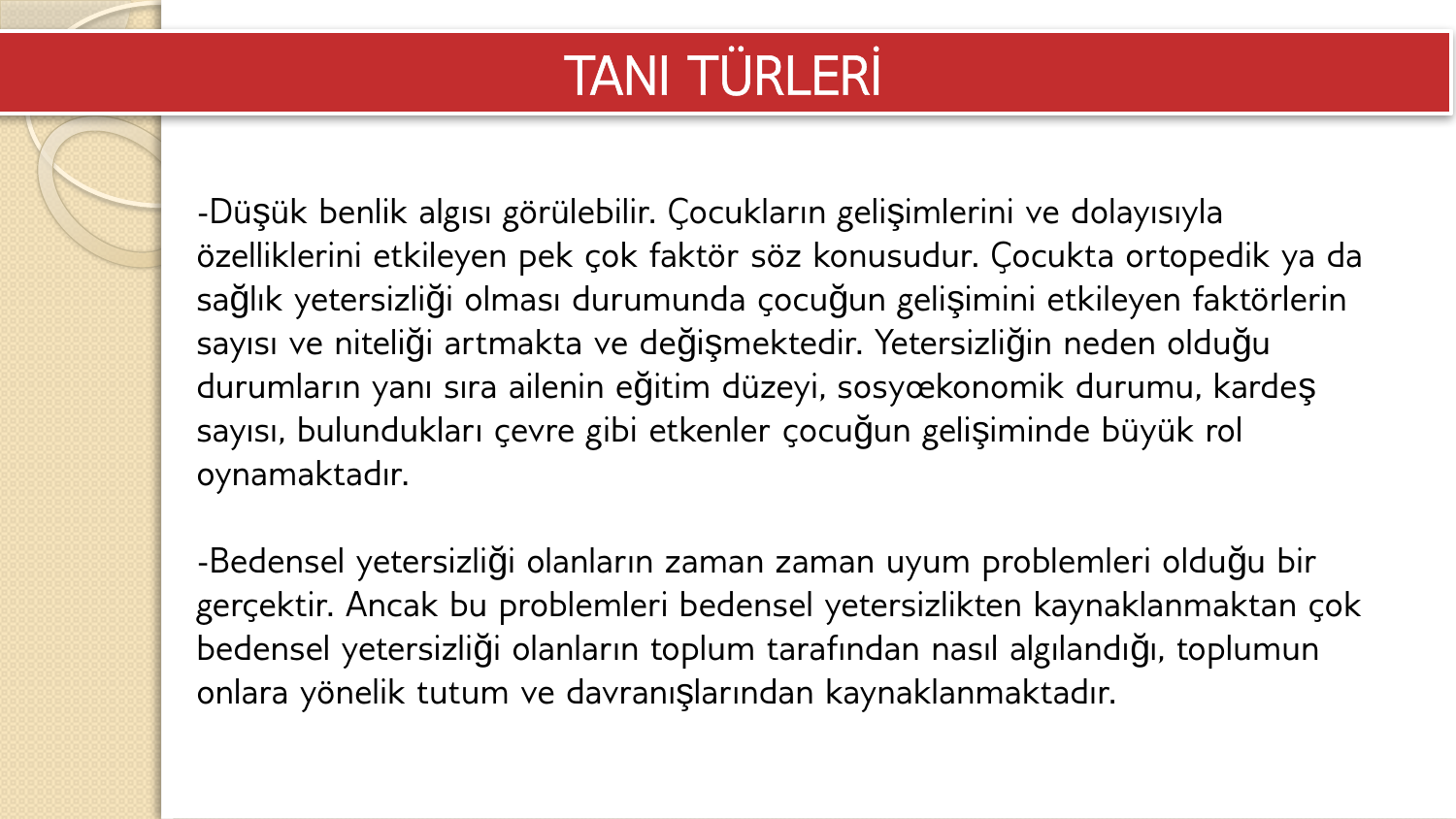

TANI TÜRLERİ

-Düşük benlik algısı görülebilir. Çocukların gelişimlerini ve dolayısıyla özelliklerini etkileyen pek çok faktör söz konusudur. Çocukta ortopedik ya da sağlık yetersizliği olması durumunda çocuğun gelişimini etkileyen faktörlerin sayısı ve niteliği artmakta ve değişmektedir. Yetersizliğin neden olduğu durumların yanı sıra ailenin eğitim düzeyi, sosyoekonomik durumu, kardeş sayısı, bulundukları çevre gibi etkenler çocuğun gelişiminde büyük rol oynamaktadır.

-Bedensel yetersizliği olanların zaman zaman uyum problemleri olduğu bir gerçektir. Ancak bu problemleri bedensel yetersizlikten kaynaklanmaktan çok bedensel yetersizliği olanların toplum tarafından nasıl algılandığı, toplumun onlara yönelik tutum ve davranışlarından kaynaklanmaktadır.